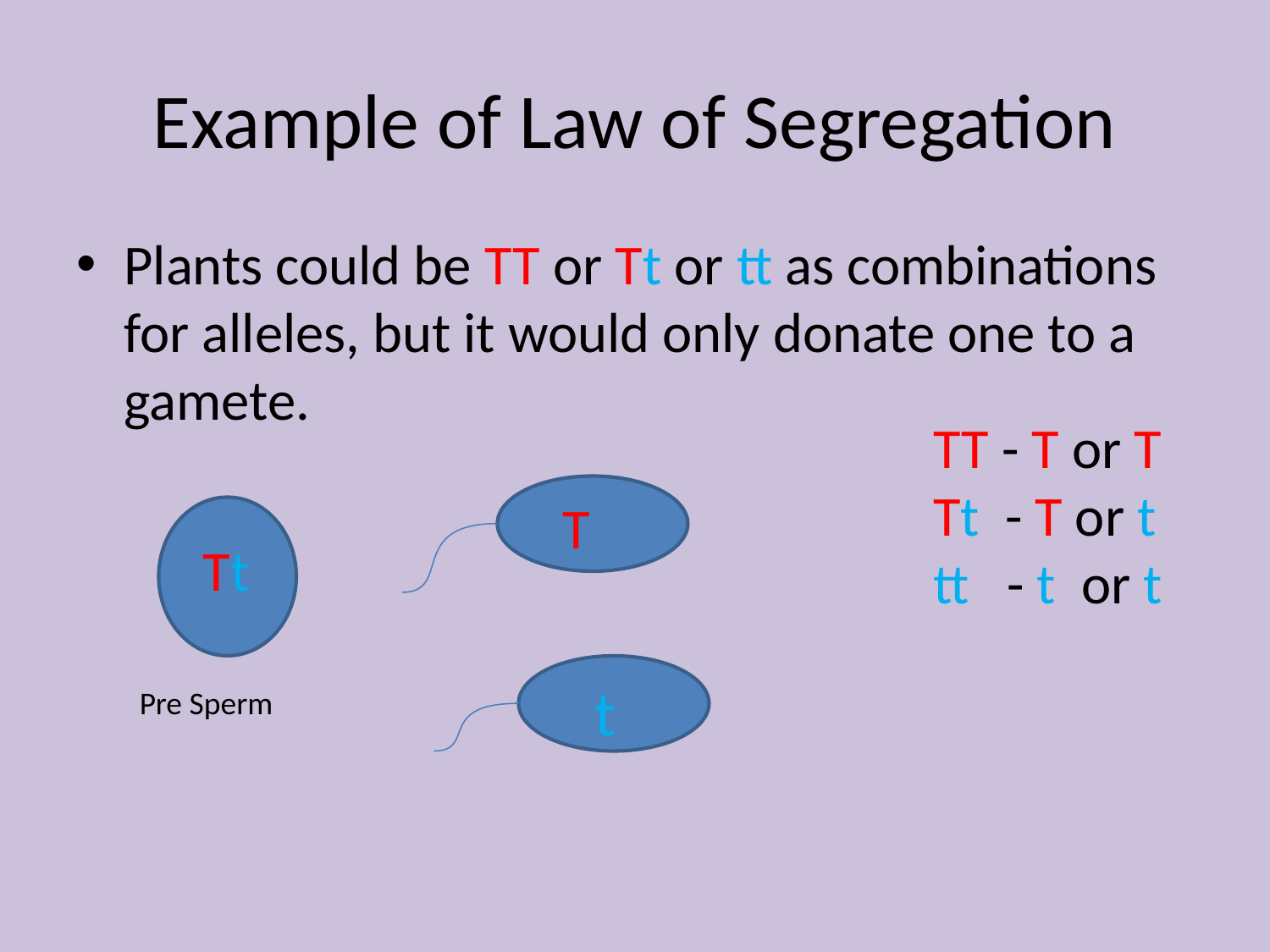

# Example of Law of Segregation
Plants could be TT or Tt or tt as combinations for alleles, but it would only donate one to a gamete.

TT - T or T
Tt  - T or t
tt   - t  or t

T

Tt

t
Pre Sperm